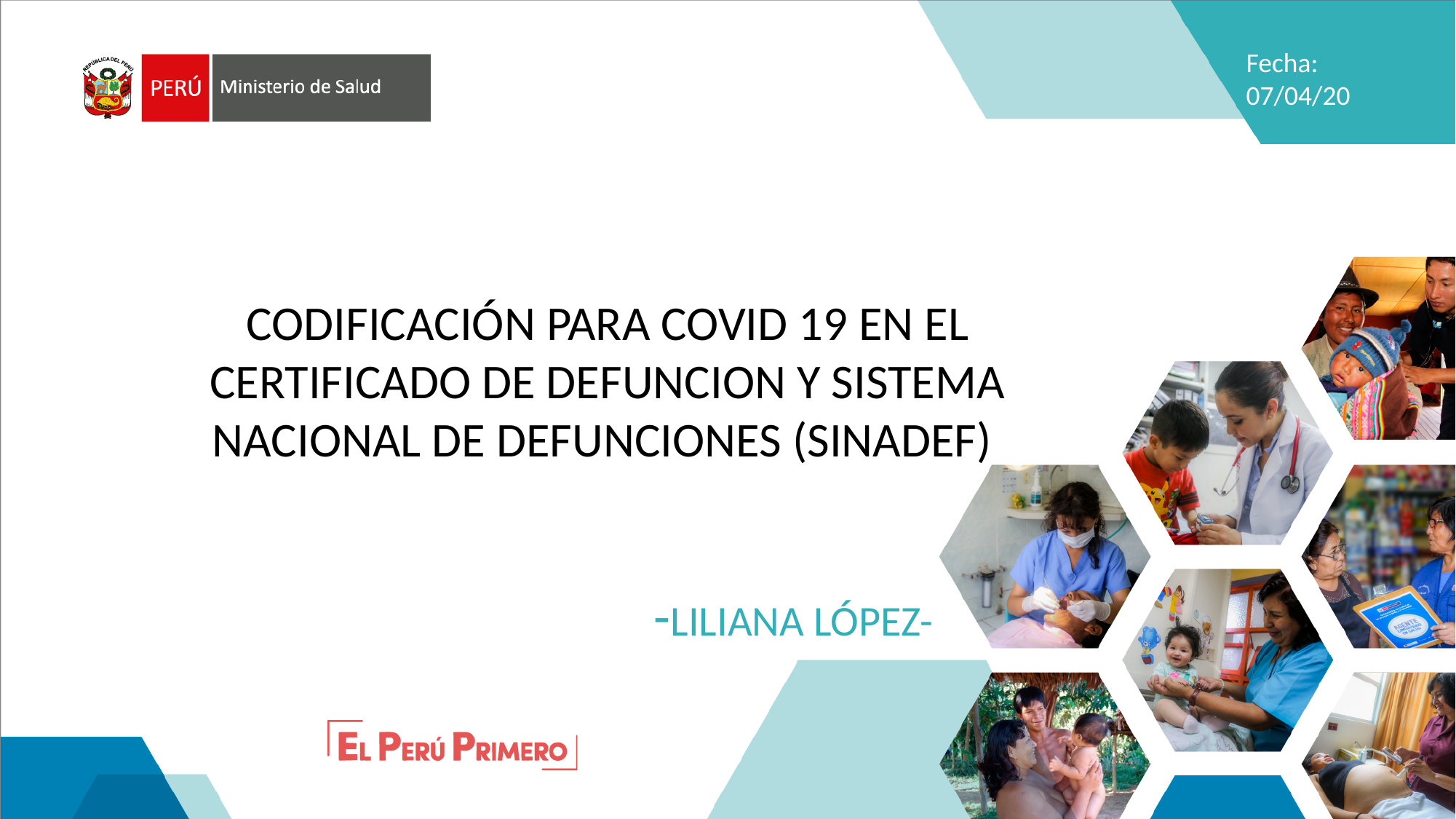

Fecha: 07/04/20
CODIFICACIÓN PARA COVID 19 EN EL CERTIFICADO DE DEFUNCION Y SISTEMA NACIONAL DE DEFUNCIONES (SINADEF)
-LILIANA LÓPEZ-